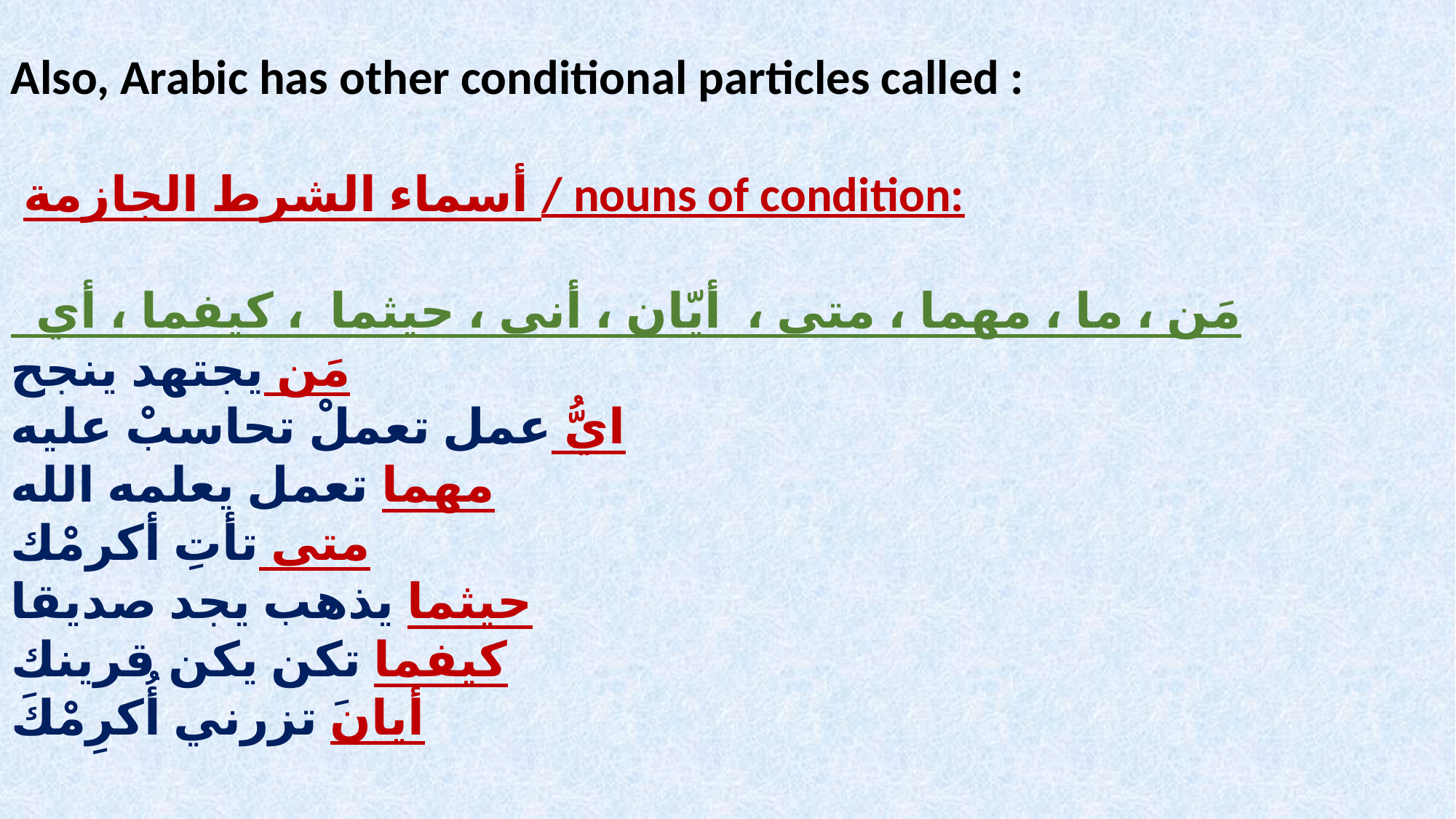

Also, Arabic has other conditional particles called :

 أسماء الشرط الجازمة / nouns of condition:

  مَن ، ما ، مهما ، متى ،  أيّان ، أنى ، حيثما  ، كيفما ، أي
مَن يجتهد ينجح
ايُّ عمل تعملْ تحاسبْ عليه
مهما تعمل يعلمه الله
متى تأتِ أكرمْك
حيثما يذهب يجد صديقا
كيفما تكن يكن قرينك
أيانَ تزرني أُكرِمْكَ